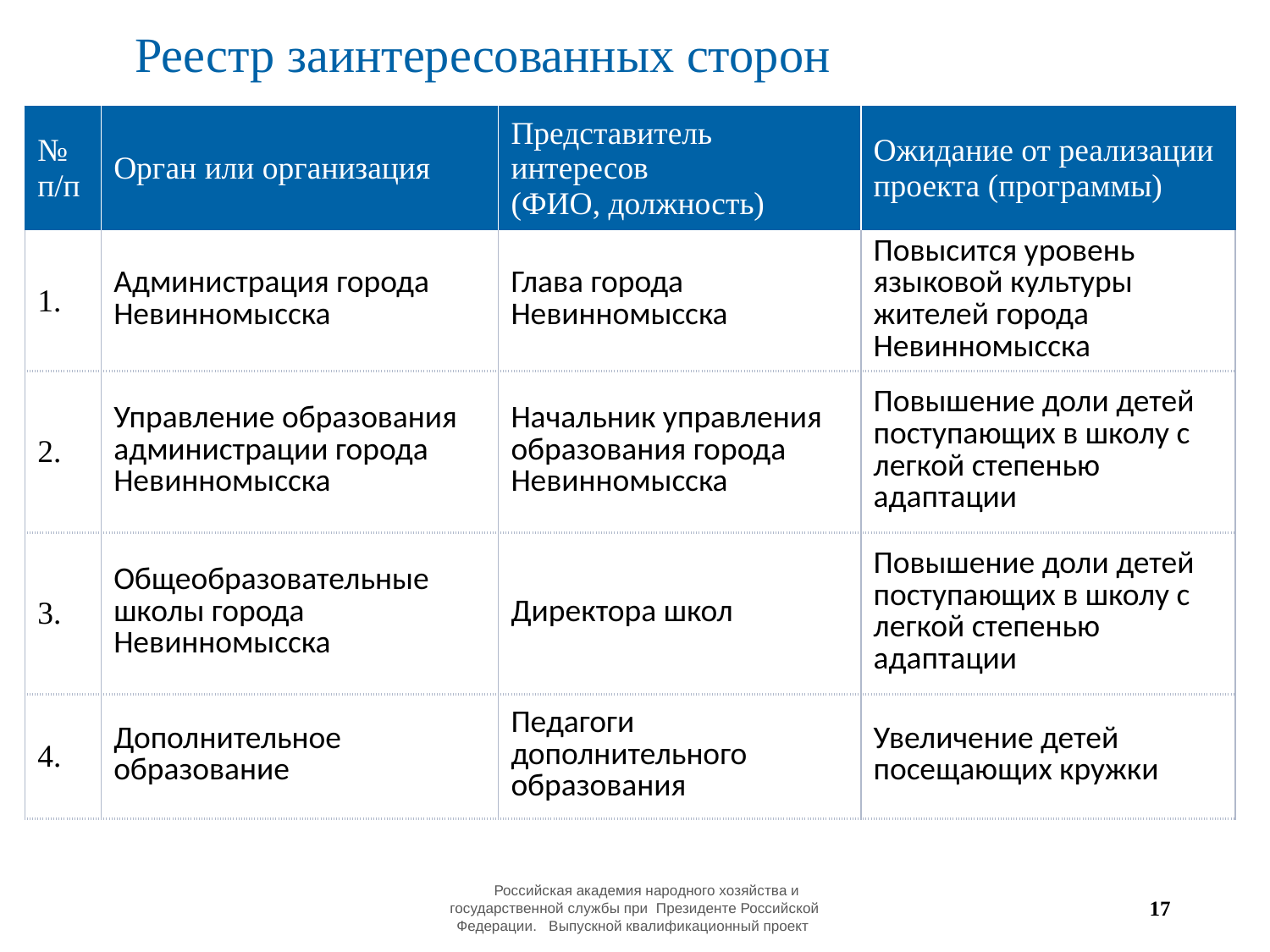

Реестр заинтересованных сторон
| № п/п | Орган или организация | Представитель интересов (ФИО, должность) | Ожидание от реализации проекта (программы) |
| --- | --- | --- | --- |
| 1. | Администрация города Невинномысска | Глава города Невинномысска | Повысится уровень языковой культуры жителей города Невинномысска |
| 2. | Управление образования администрации города Невинномысска | Начальник управления образования города Невинномысска | Повышение доли детей поступающих в школу с легкой степенью адаптации |
| 3. | Общеобразовательные школы города Невинномысска | Директора школ | Повышение доли детей поступающих в школу с легкой степенью адаптации |
| 4. | Дополнительное образование | Педагоги дополнительного образования | Увеличение детей посещающих кружки |
      Российская академия народного хозяйства и государственной службы при  Президенте Российской Федерации.   Выпускной квалификационный проект
17